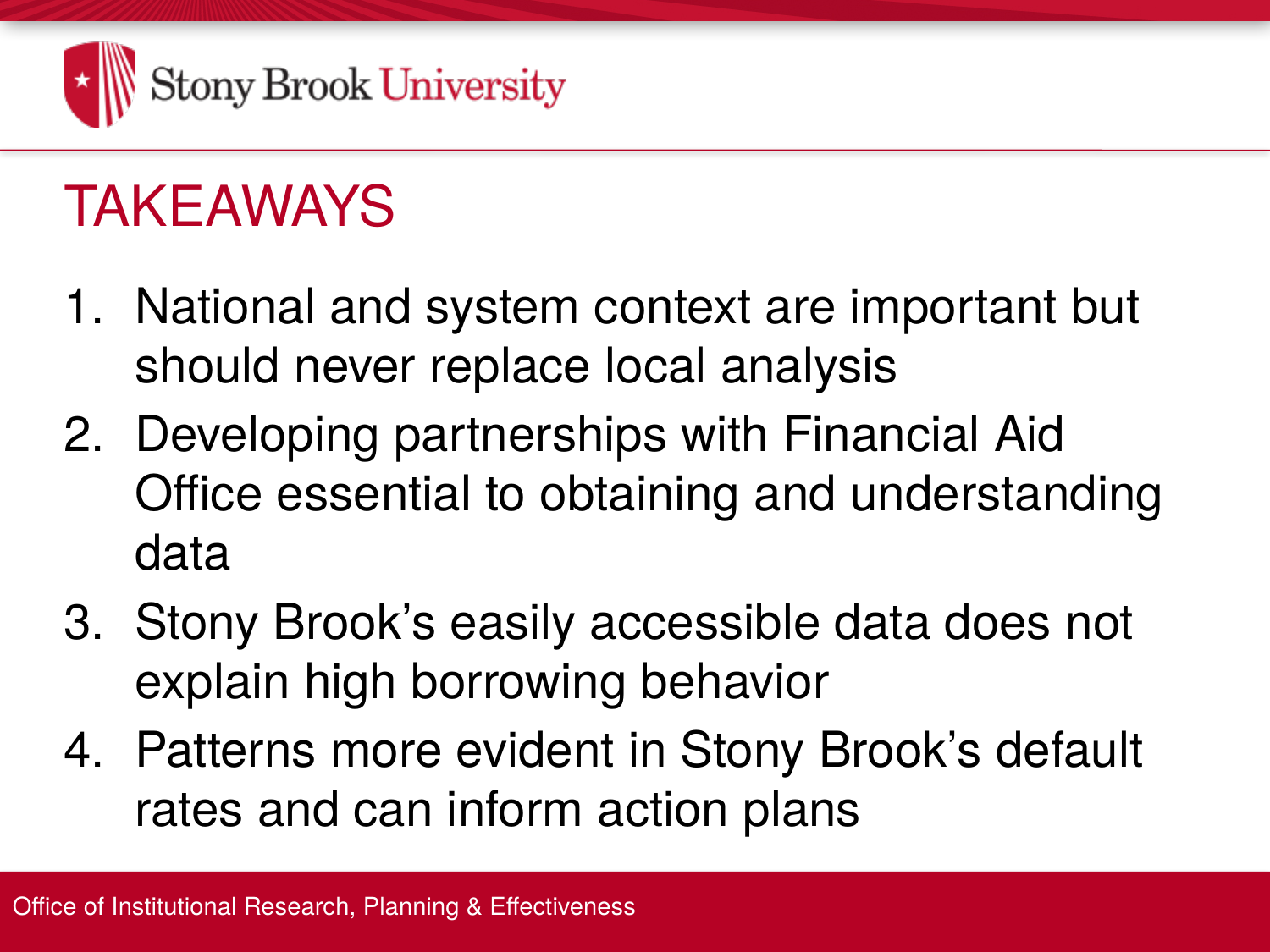

Takeaways
National and system context are important but should never replace local analysis
Developing partnerships with Financial Aid Office essential to obtaining and understanding data
Stony Brook’s easily accessible data does not explain high borrowing behavior
Patterns more evident in Stony Brook’s default rates and can inform action plans